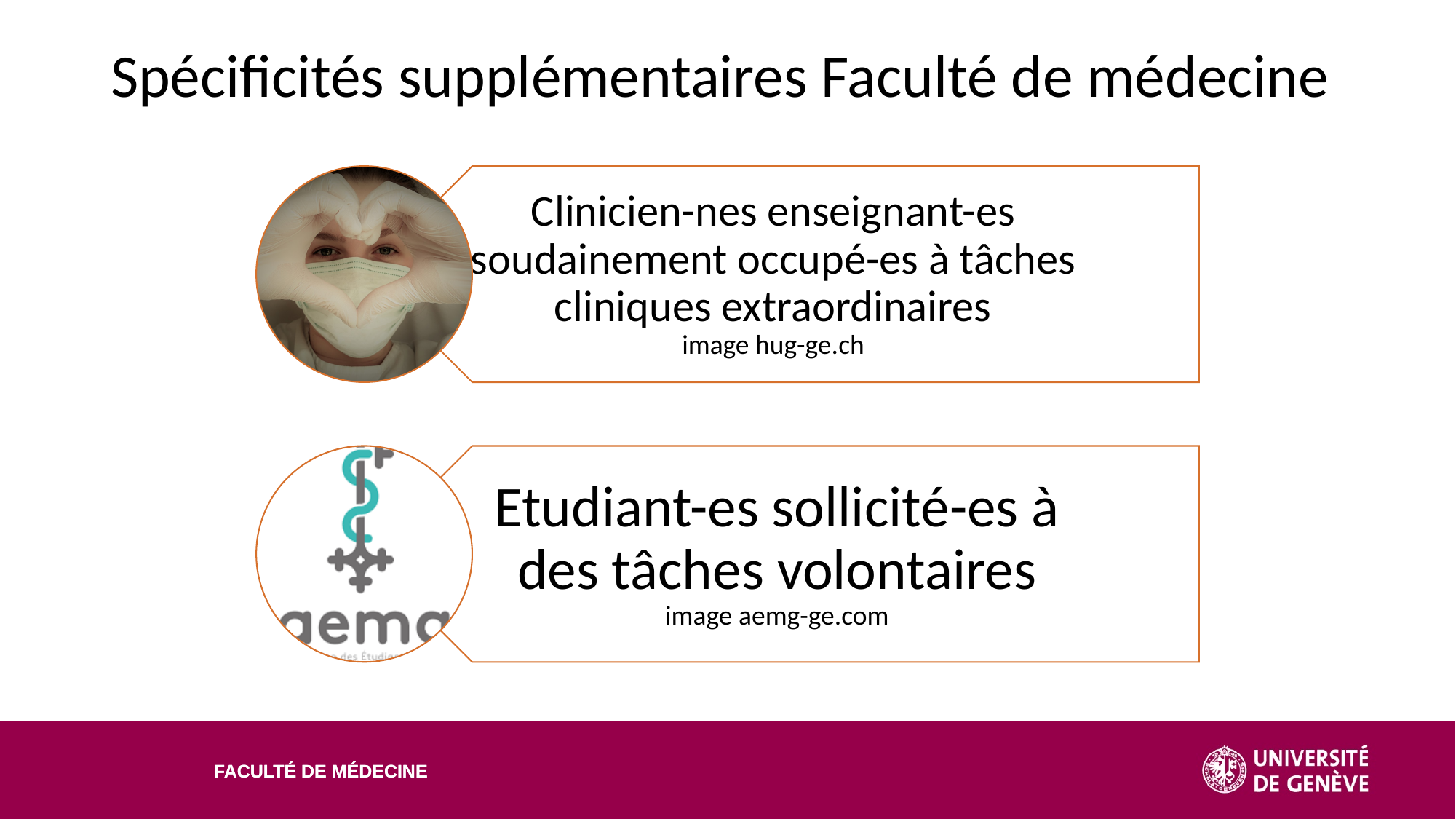

Spécificités supplémentaires Faculté de médecine
Clinicien-nes enseignant-es soudainement occupé-es à tâches cliniques extraordinaires
image hug-ge.ch
Etudiant-es sollicité-es à des tâches volontaires
image aemg-ge.com
FACULTÉ DE MÉDECINE